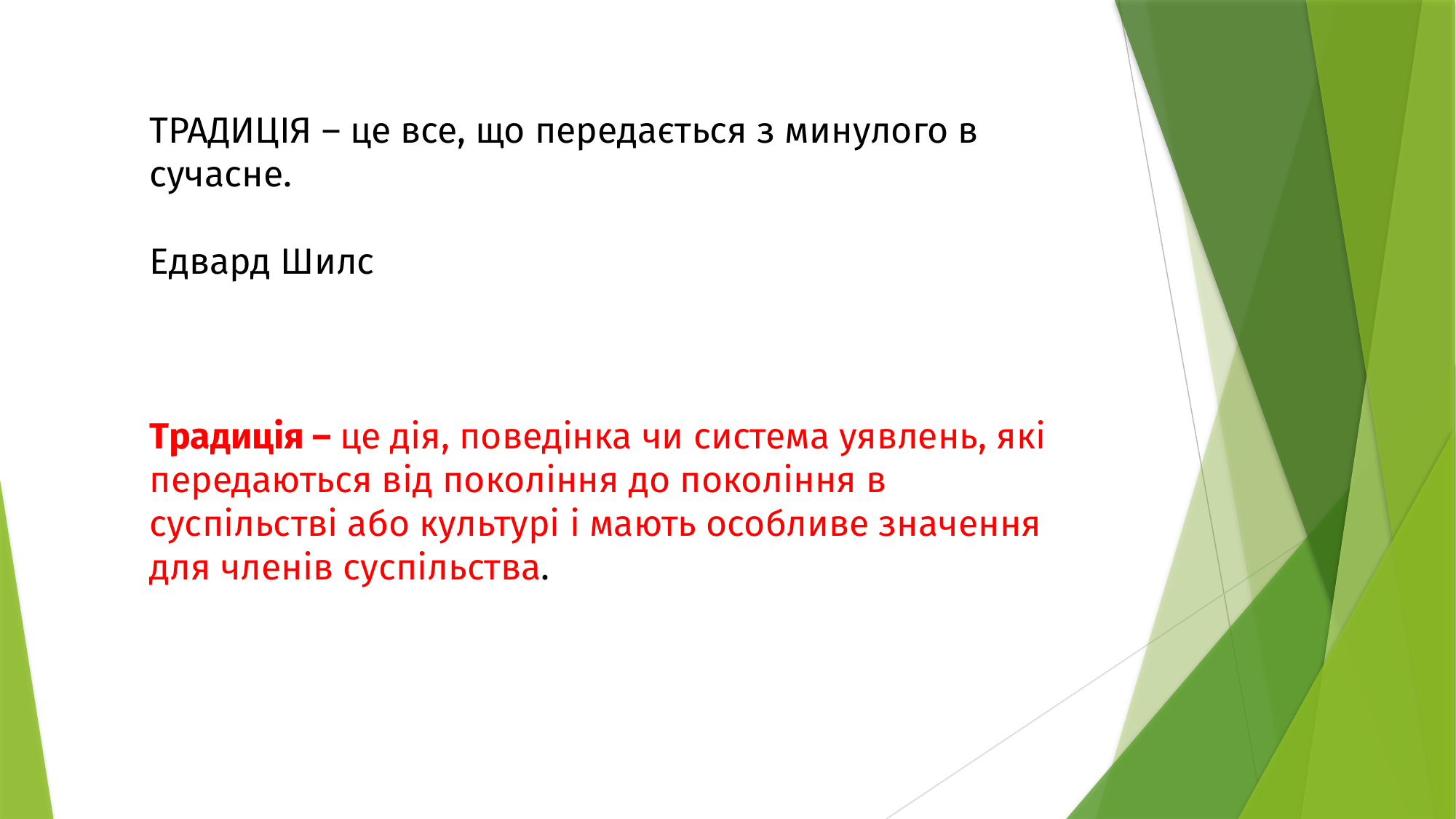

ТРАДИЦІЯ – це все, що передається з минулого в сучасне.

Едвард Шилс

Традиція – це дія, поведінка чи система уявлень, які передаються від покоління до покоління в суспільстві або культурі і мають особливе значення для членів суспільства.